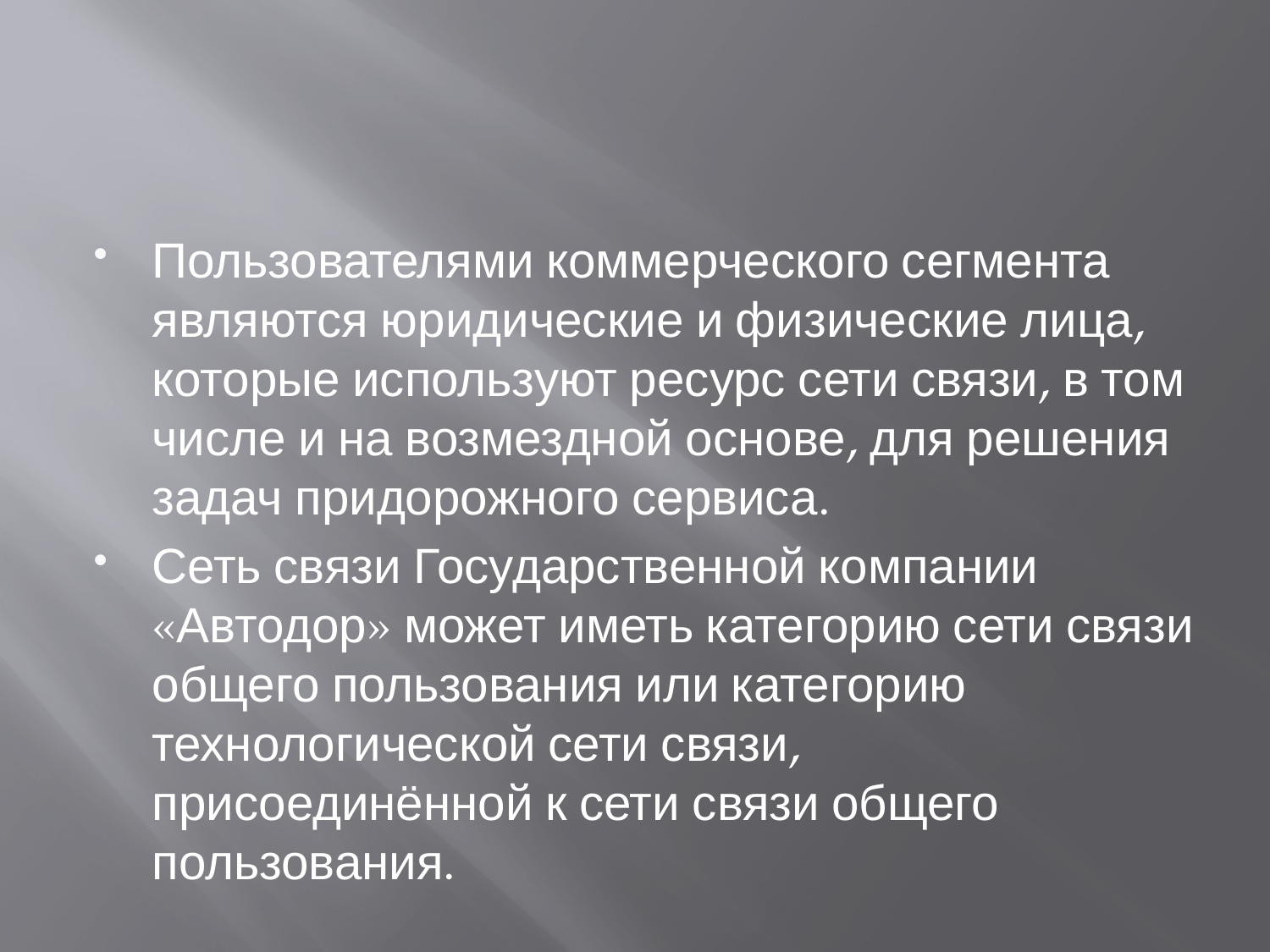

#
Пользователями коммерческого сегмента являются юридические и физические лица, которые используют ресурс сети связи, в том числе и на возмездной основе, для решения задач придорожного сервиса.
Сеть связи Государственной компании «Автодор» может иметь категорию сети связи общего пользования или категорию технологической сети связи, присоединённой к сети связи общего пользования.